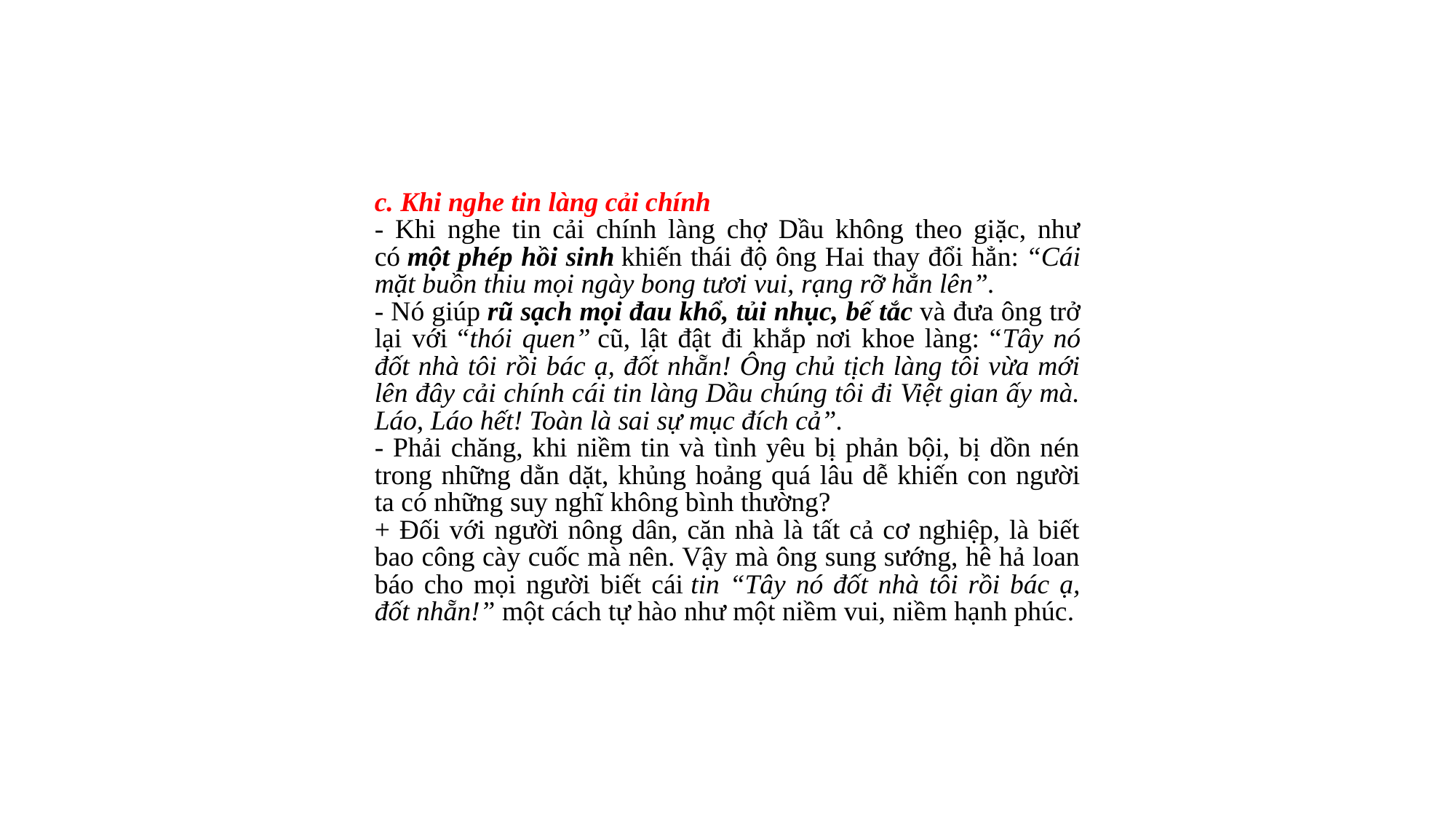

c. Khi nghe tin làng cải chính
- Khi nghe tin cải chính làng chợ Dầu không theo giặc, như có một phép hồi sinh khiến thái độ ông Hai thay đổi hẳn: “Cái mặt buồn thiu mọi ngày bong tươi vui, rạng rỡ hẳn lên”.
- Nó giúp rũ sạch mọi đau khổ, tủi nhục, bế tắc và đưa ông trở lại với “thói quen” cũ, lật đật đi khắp nơi khoe làng: “Tây nó đốt nhà tôi rồi bác ạ, đốt nhẵn! Ông chủ tịch làng tôi vừa mới lên đây cải chính cái tin làng Dầu chúng tôi đi Việt gian ấy mà. Láo, Láo hết! Toàn là sai sự mục đích cả”.
- Phải chăng, khi niềm tin và tình yêu bị phản bội, bị dồn nén trong những dằn dặt, khủng hoảng quá lâu dễ khiến con người ta có những suy nghĩ không bình thường?
+ Đối với người nông dân, căn nhà là tất cả cơ nghiệp, là biết bao công cày cuốc mà nên. Vậy mà ông sung sướng, hê hả loan báo cho mọi người biết cái tin “Tây nó đốt nhà tôi rồi bác ạ, đốt nhẵn!” một cách tự hào như một niềm vui, niềm hạnh phúc.